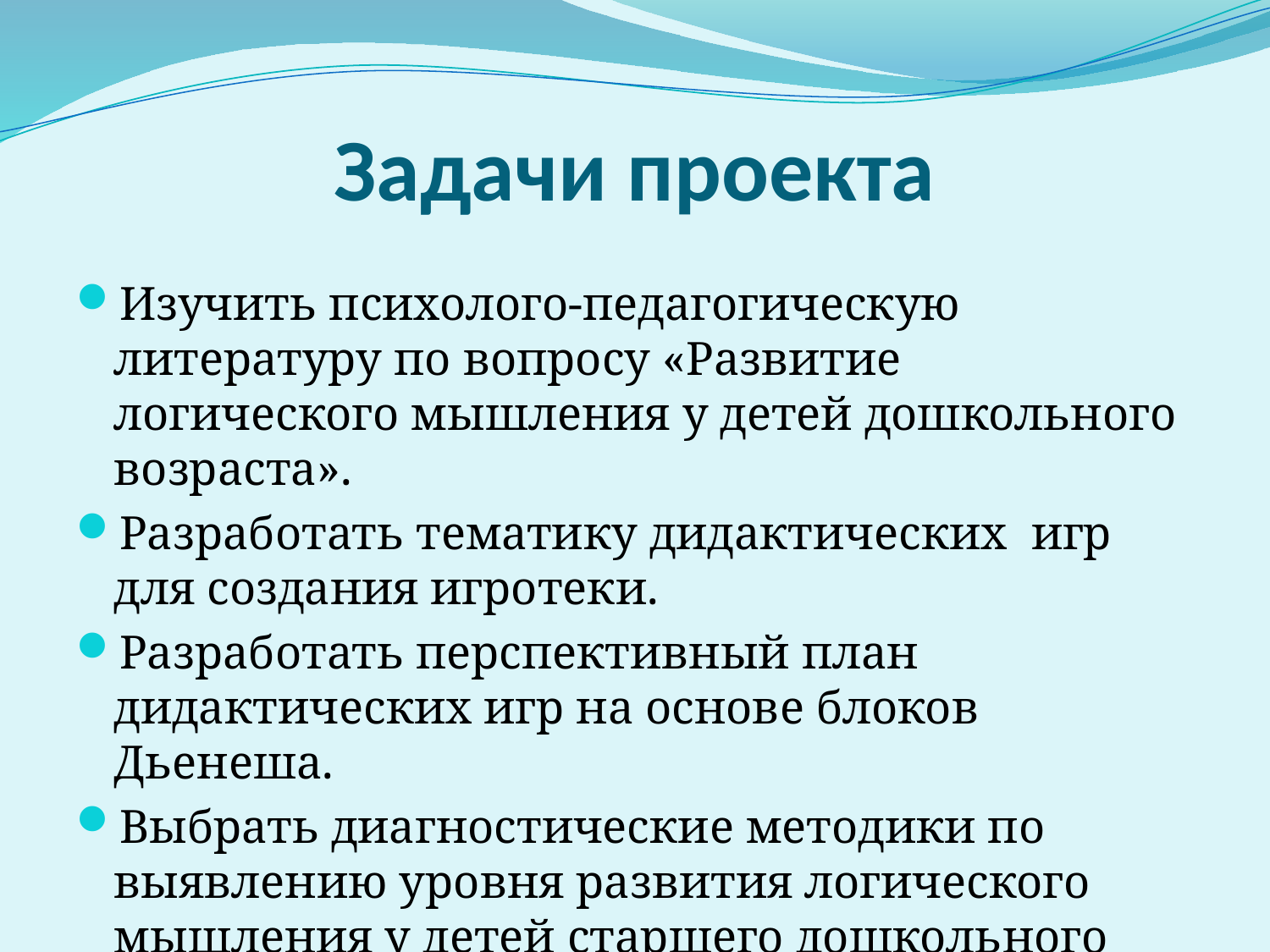

# Задачи проекта
Изучить психолого-педагогическую литературу по вопросу «Развитие логического мышления у детей дошкольного возраста».
Разработать тематику дидактических  игр для создания игротеки.
Разработать перспективный план дидактических игр на основе блоков Дьенеша.
Выбрать диагностические методики по выявлению уровня развития логического мышления у детей старшего дошкольного возраста.